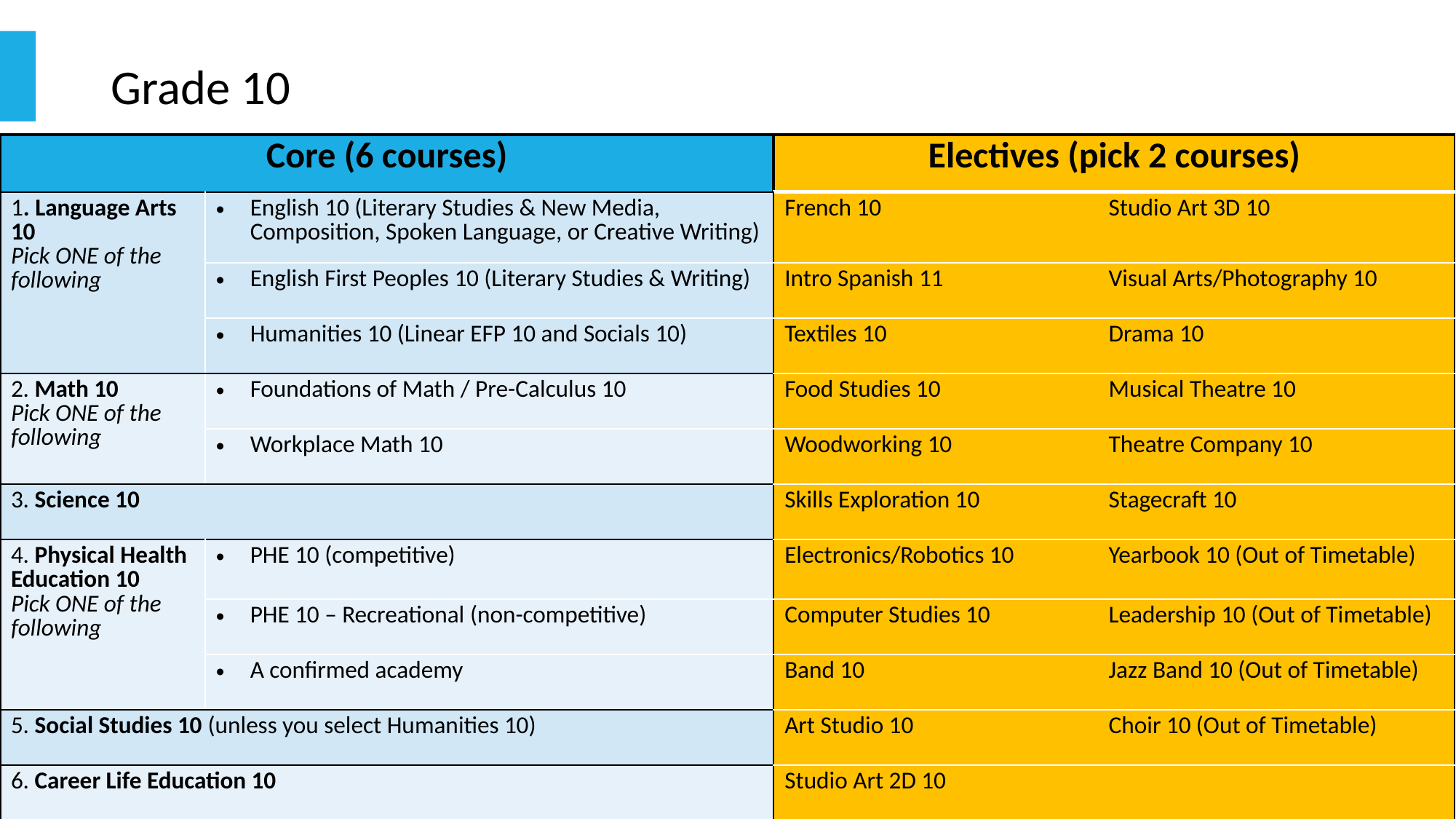

# Grade 10
| Core (6 courses) |  | Electives (pick 2 courses) |  |
| --- | --- | --- | --- |
| 1. Language Arts 10 Pick ONE of the following | English 10 (Literary Studies & New Media, Composition, Spoken Language, or Creative Writing) | French 10 | Studio Art 3D 10 |
|  | English First Peoples 10 (Literary Studies & Writing) | Intro Spanish 11 | Visual Arts/Photography 10 |
|  | Humanities 10 (Linear EFP 10 and Socials 10) | Textiles 10 | Drama 10 |
| 2. Math 10 Pick ONE of the following | Foundations of Math / Pre-Calculus 10 | Food Studies 10 | Musical Theatre 10 |
|  | Workplace Math 10 | Woodworking 10 | Theatre Company 10 |
| 3. Science 10 |  | Skills Exploration 10 | Stagecraft 10 |
| 4. Physical Health Education 10 Pick ONE of the following | PHE 10 (competitive) | Electronics/Robotics 10 | Yearbook 10 (Out of Timetable) |
|  | PHE 10 – Recreational (non-competitive) | Computer Studies 10 | Leadership 10 (Out of Timetable) |
|  | A confirmed academy | Band 10 | Jazz Band 10 (Out of Timetable) |
| 5. Social Studies 10 (unless you select Humanities 10) |  | Art Studio 10 | Choir 10 (Out of Timetable) |
| 6. Career Life Education 10 |  | Studio Art 2D 10 |  |
4